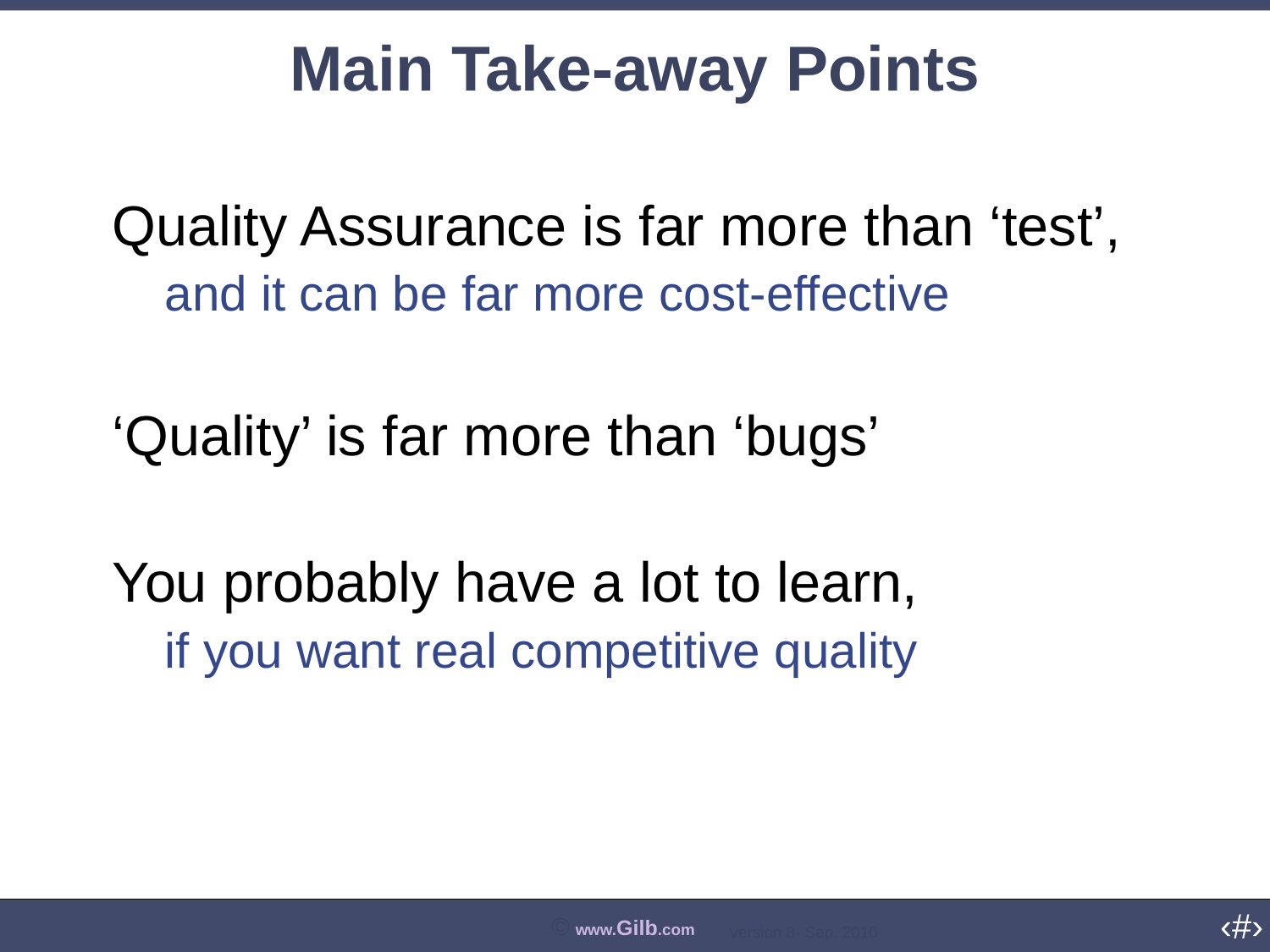

# Main Take-away Points
Quality Assurance is far more than ‘test’,
and it can be far more cost-effective

‘Quality’ is far more than ‘bugs’

You probably have a lot to learn,
if you want real competitive quality

2